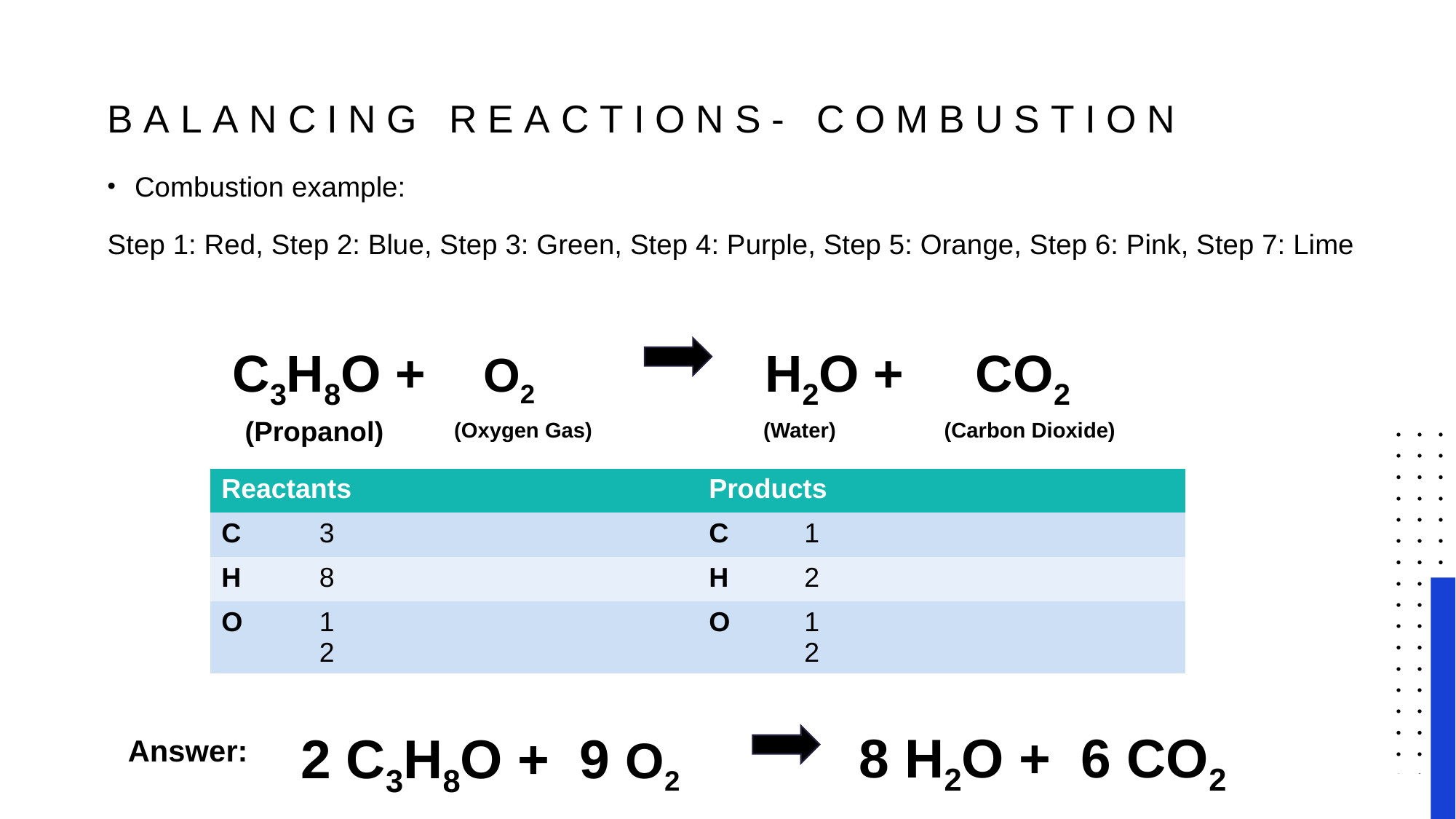

# Balancing reactions- Combustion
Combustion example:
Step 1: Red, Step 2: Blue, Step 3: Green, Step 4: Purple, Step 5: Orange, Step 6: Pink, Step 7: Lime
C3H8O +    O2
  H2O +     CO2

(Propanol)
(Oxygen Gas)
(Water)
(Carbon Dioxide)
| Reactants |  | Products |  |
| --- | --- | --- | --- |
| C | 3 | C | 1 |
| H | 8 | H | 2 |
| O | 1 2 | O | 1 2 |
 8 H2O +  6 CO2
2 C3H8O +  9 O2
Answer: